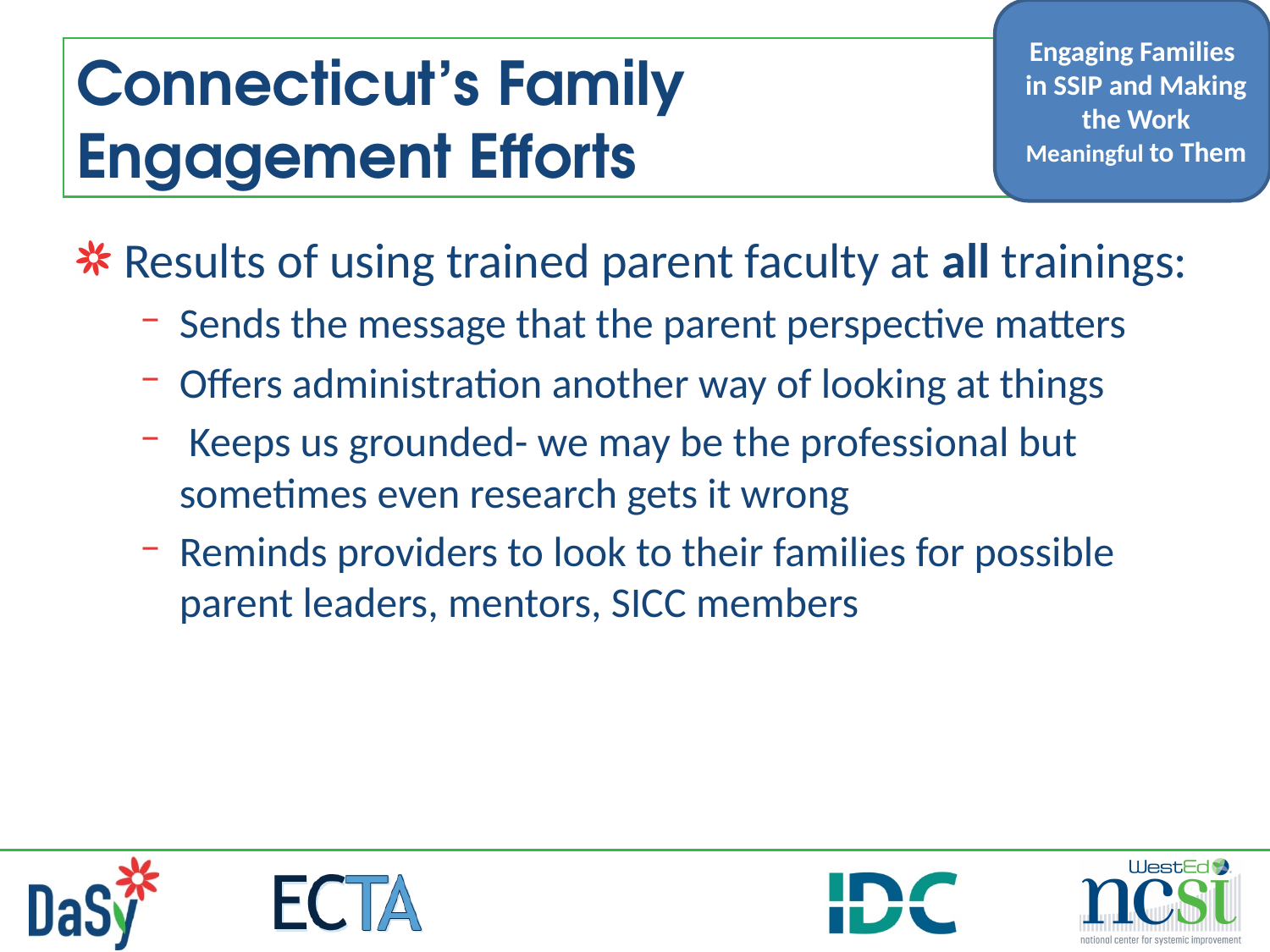

Engaging Families in SSIP and Making the Work Meaningful to Them
# Connecticut’s Family Engagement Efforts
Results of using trained parent faculty at all trainings:
Sends the message that the parent perspective matters
Offers administration another way of looking at things
 Keeps us grounded- we may be the professional but sometimes even research gets it wrong
Reminds providers to look to their families for possible parent leaders, mentors, SICC members